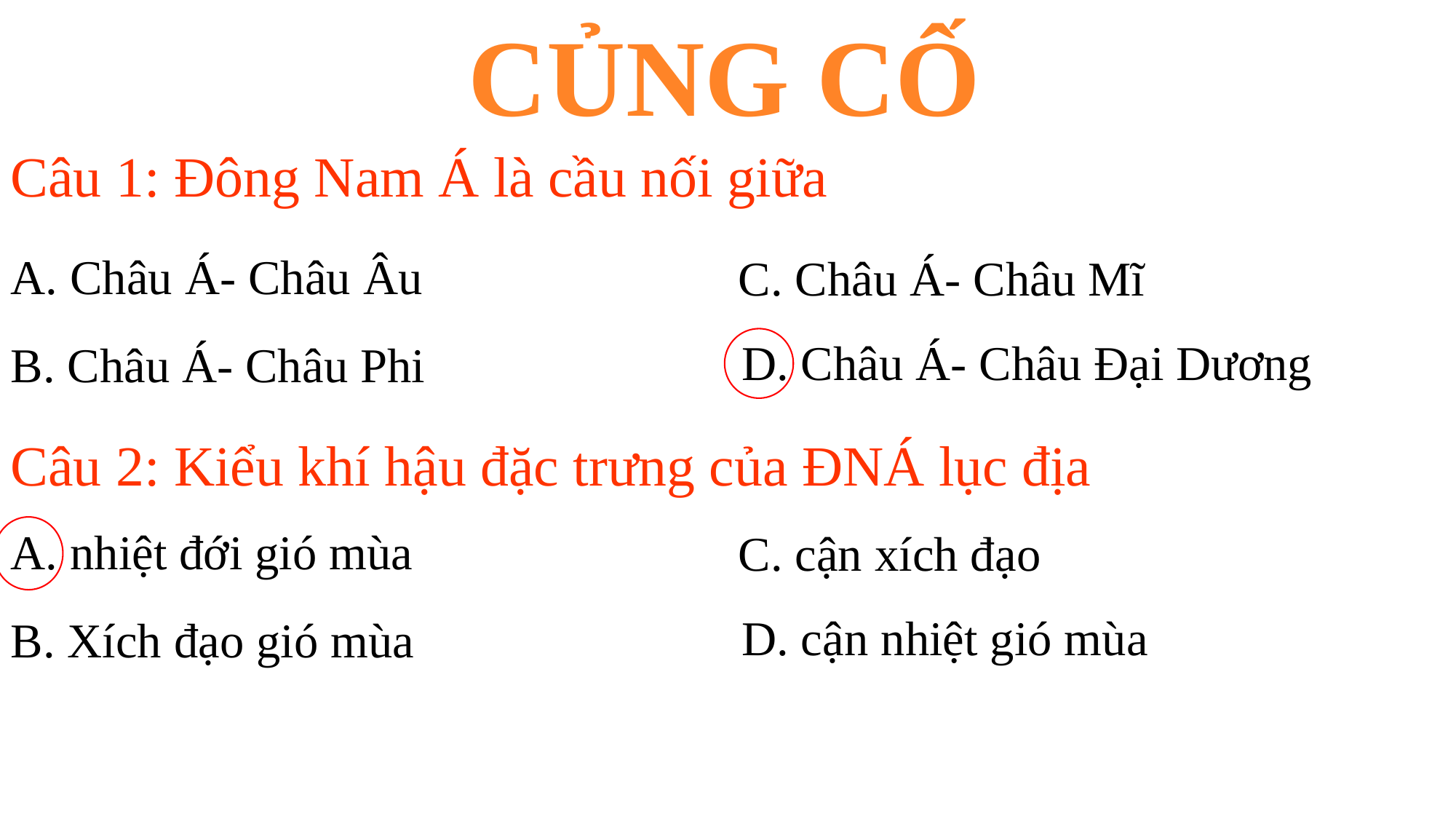

Củng cố
Câu 1: Đông Nam Á là cầu nối giữa
A. Châu Á- Châu Âu
C. Châu Á- Châu Mĩ
D. Châu Á- Châu Đại Dương
B. Châu Á- Châu Phi

Câu 2: Kiểu khí hậu đặc trưng của ĐNÁ lục địa
A. nhiệt đới gió mùa

C. cận xích đạo
D. cận nhiệt gió mùa
B. Xích đạo gió mùa